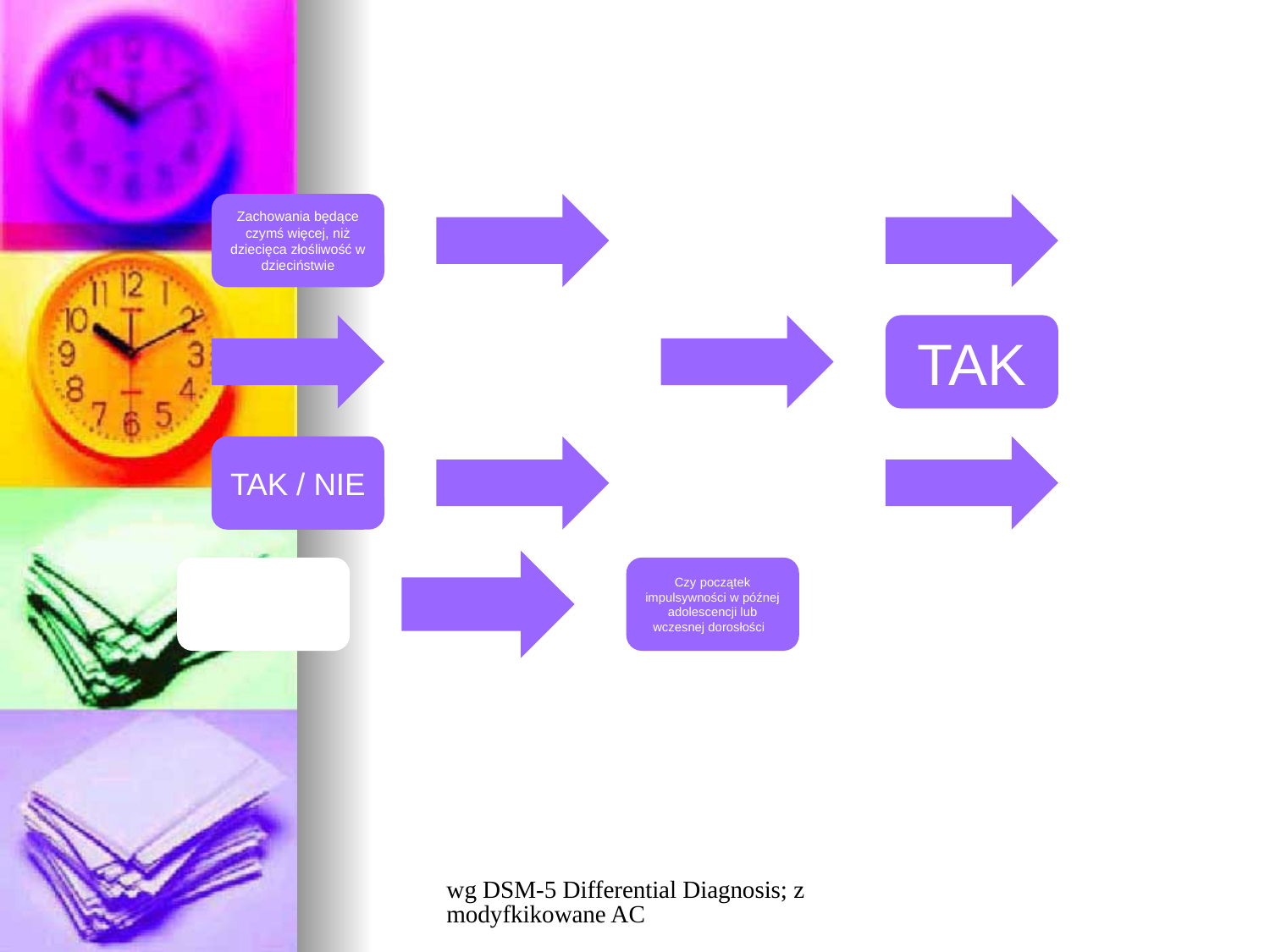

Zachowania będące czymś więcej, niż dziecięca złośliwość w dzieciństwie
Czy wiążą się z łamaniem prawa i norm społecznych po 18 r.ż. ?
TAK
Osobowość antysocjalna
Zaburzenia zachowania u dzieci
Czy początek impulsywności w późnej adolescencji lub wczesnej dorosłości
NIE
TAK / NIE
wg DSM-5 Differential Diagnosis; zmodyfkikowane AC